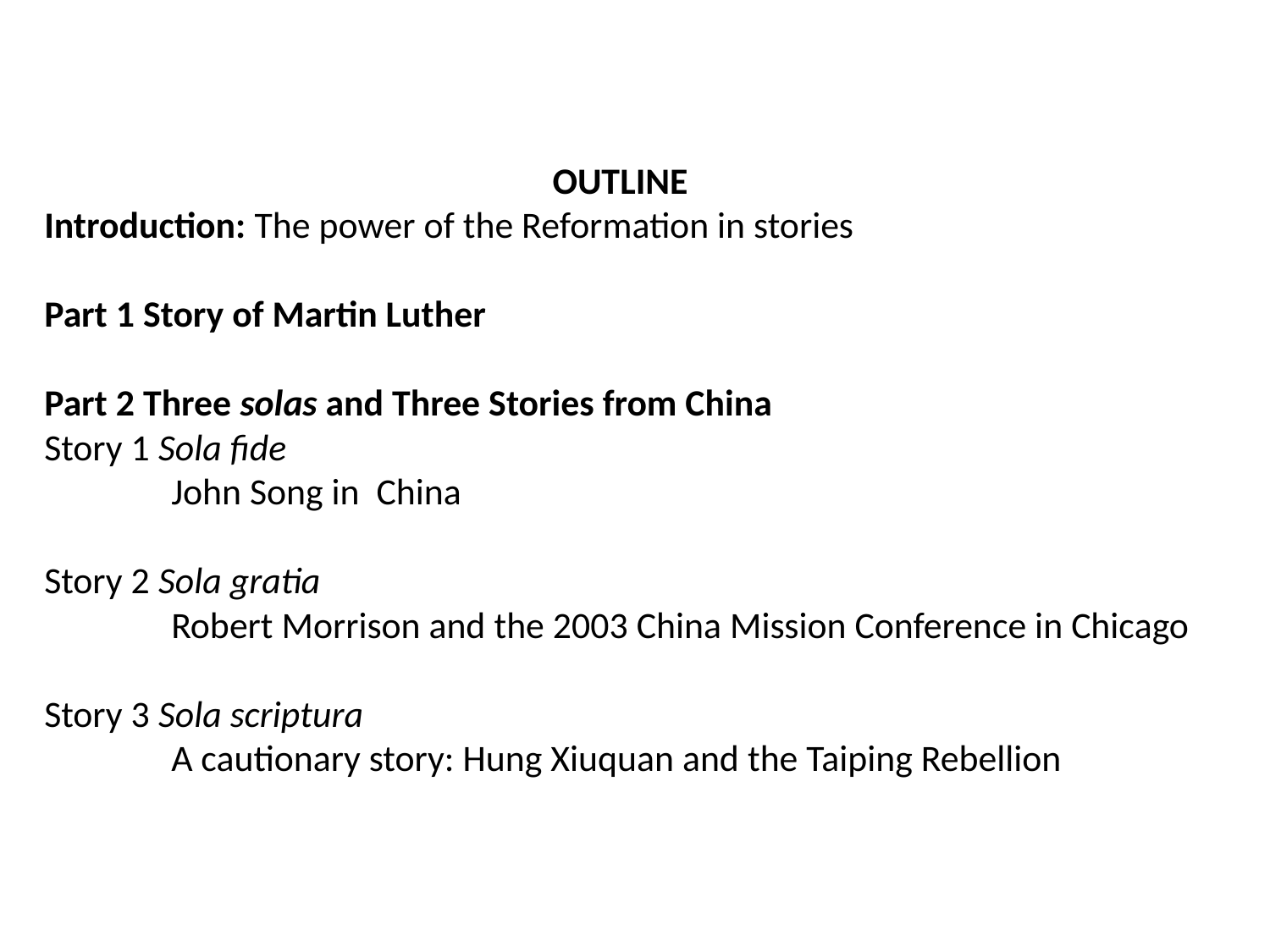

OUTLINE
Introduction: The power of the Reformation in stories

Part 1 Story of Martin Luther

Part 2 Three solas and Three Stories from China
Story 1 Sola fide
	John Song in  China

Story 2 Sola gratia
	Robert Morrison and the 2003 China Mission Conference in Chicago

Story 3 Sola scriptura
	A cautionary story: Hung Xiuquan and the Taiping Rebellion